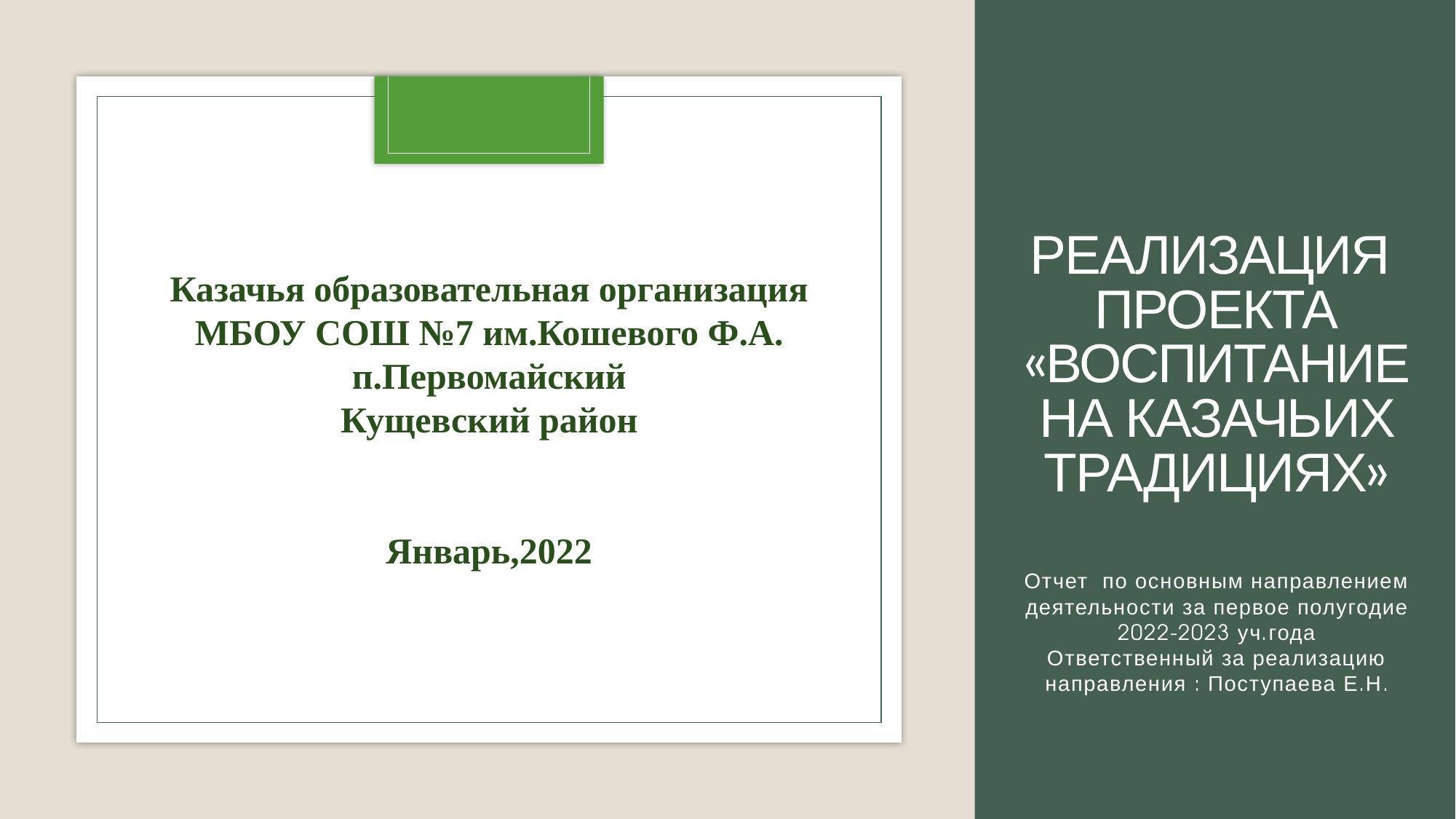

# Реализация проекта «ВОСПИТАНИЕ НА КАЗАЧЬИХ ТРАДИЦИЯХ»

Казачья образовательная организация
МБОУ СОШ №7 им.Кошевого Ф.А.
п.Первомайский
Кущевский район

Январь,2022
Отчет  по основным направлением деятельности за первое полугодие
2022-2023 уч.года
Ответственный за реализацию направления : Поступаева Е.Н.